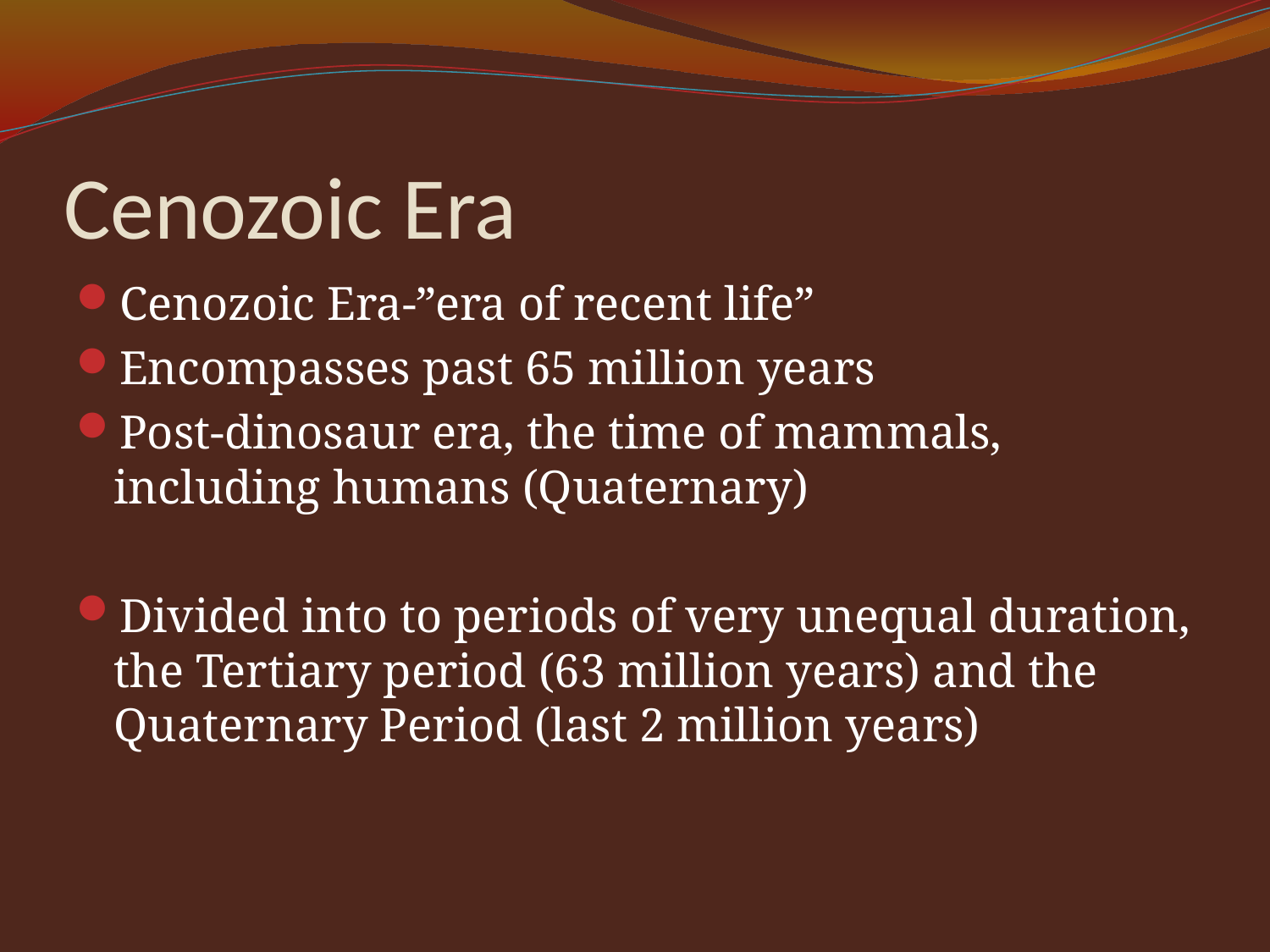

# Cenozoic Era
Cenozoic Era-”era of recent life”
Encompasses past 65 million years
Post-dinosaur era, the time of mammals, including humans (Quaternary)

Divided into to periods of very unequal duration, the Tertiary period (63 million years) and the Quaternary Period (last 2 million years)